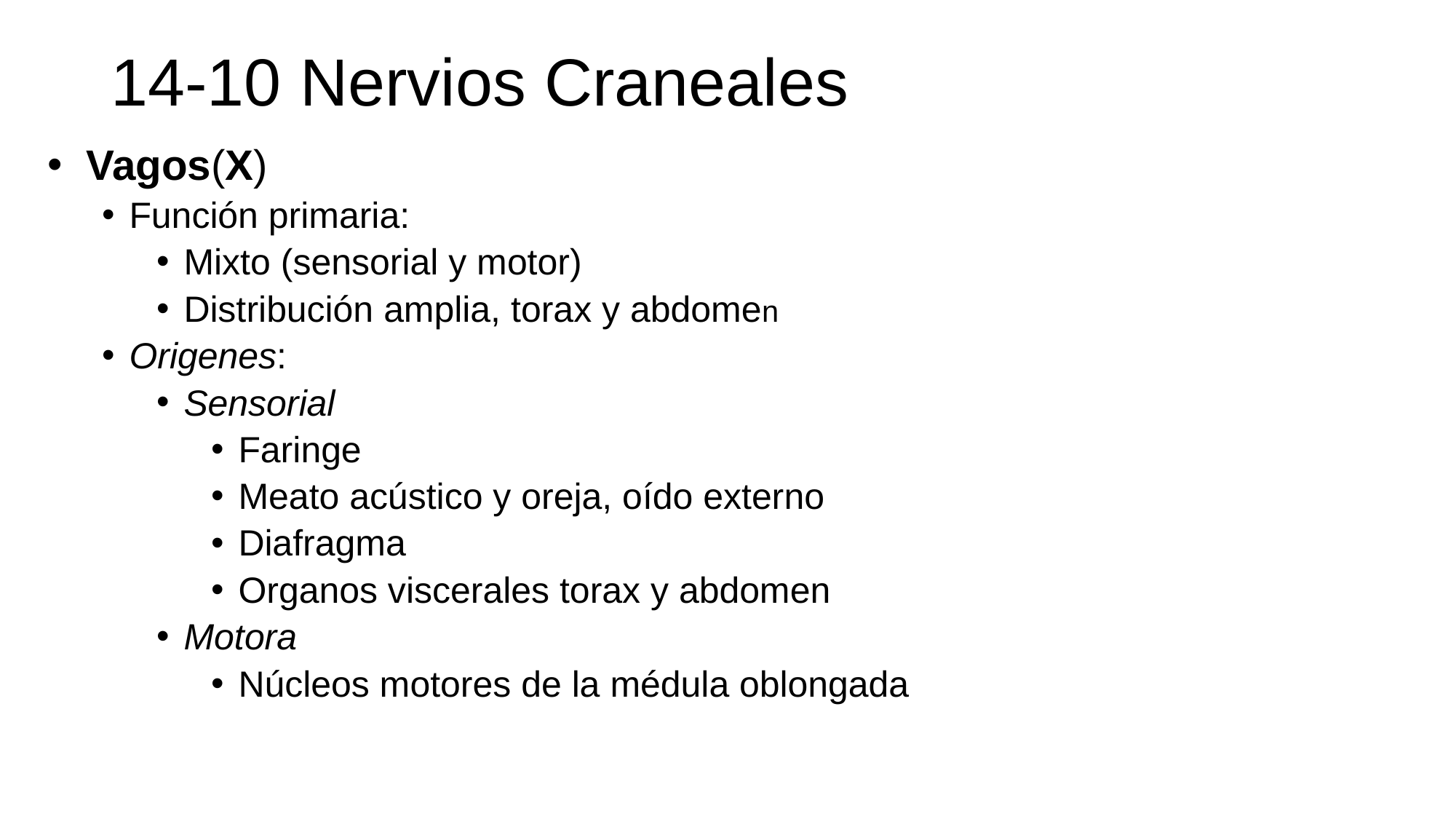

# 14-10 Nervios Craneales
 Vagos(X)
Función primaria:
Mixto (sensorial y motor)
Distribución amplia, torax y abdomen
Origenes:
Sensorial
Faringe
Meato acústico y oreja, oído externo
Diafragma
Organos viscerales torax y abdomen
Motora
Núcleos motores de la médula oblongada